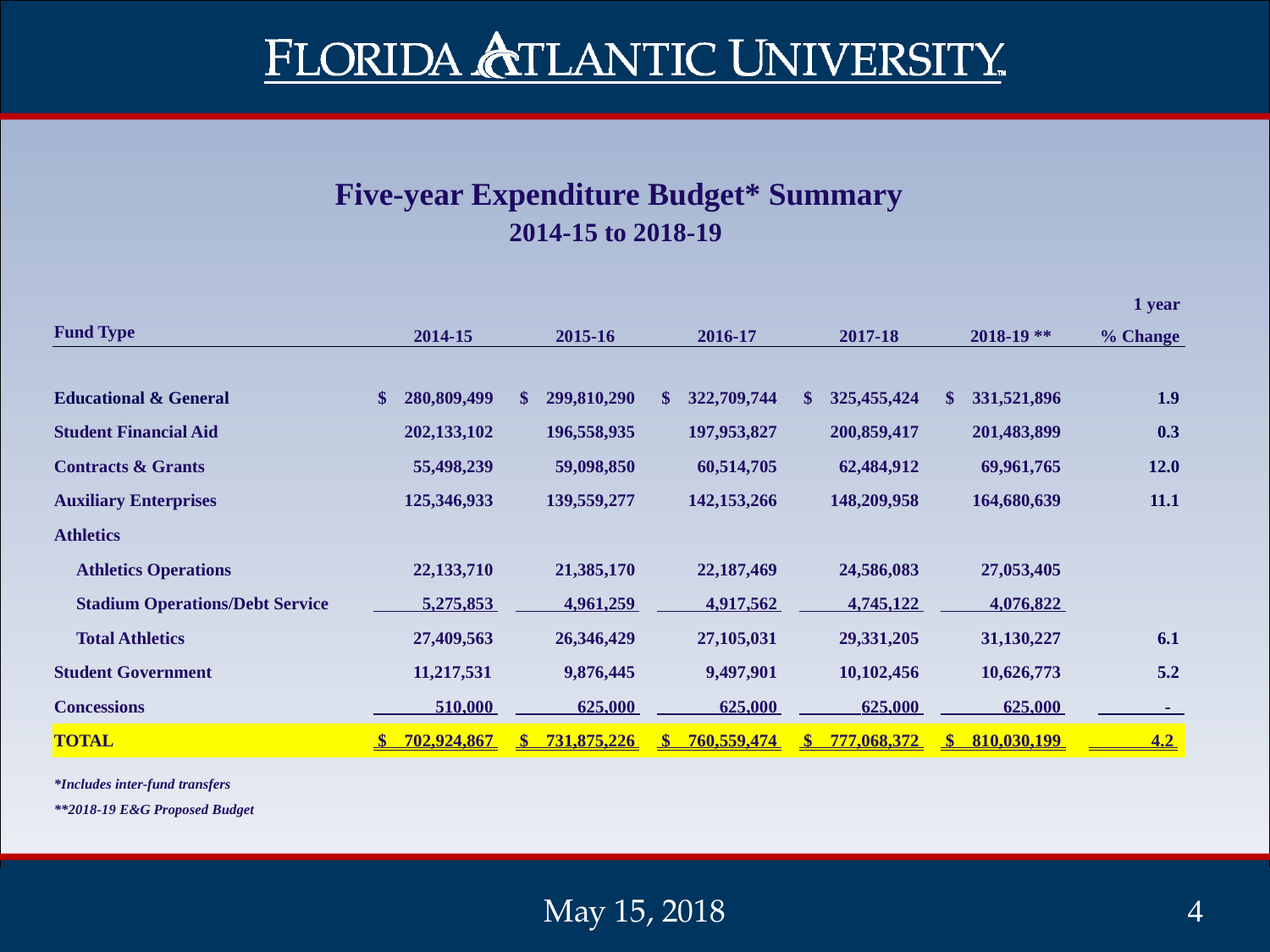

# Five-year Expenditure Budget Summary
| Five-year Expenditure Budget\* Summary |  |  |  |  |  |  |
| --- | --- | --- | --- | --- | --- | --- |
| 2014-15 to 2018-19 |  |  |  |  |  |  |
|  |  |  |  |  |  |  |
|  |  |  | 2016-17 | 2017-18 | 2018-19 \*\* | 1 year |
| Fund Type | 2014-15 | 2015-16 |  |  |  | % Change |
|  |  |  |  |  |  |  |
| Educational & General | $ 280,809,499 | $ 299,810,290 | $ 322,709,744 | $ 325,455,424 | $ 331,521,896 | 1.9 |
| Student Financial Aid | 202,133,102 | 196,558,935 | 197,953,827 | 200,859,417 | 201,483,899 | 0.3 |
| Contracts & Grants | 55,498,239 | 59,098,850 | 60,514,705 | 62,484,912 | 69,961,765 | 12.0 |
| Auxiliary Enterprises | 125,346,933 | 139,559,277 | 142,153,266 | 148,209,958 | 164,680,639 | 11.1 |
| Athletics |  |  |  |  |  |  |
| Athletics Operations | 22,133,710 | 21,385,170 | 22,187,469 | 24,586,083 | 27,053,405 |  |
| Stadium Operations/Debt Service | 5,275,853 | 4,961,259 | 4,917,562 | 4,745,122 | 4,076,822 |  |
| Total Athletics | 27,409,563 | 26,346,429 | 27,105,031 | 29,331,205 | 31,130,227 | 6.1 |
| Student Government | 11,217,531 | 9,876,445 | 9,497,901 | 10,102,456 | 10,626,773 | 5.2 |
| Concessions | 510,000 | 625,000 | 625,000 | 625,000 | 625,000 | - |
| TOTAL | $ 702,924,867 | $ 731,875,226 | $ 760,559,474 | $ 777,068,372 | $ 810,030,199 | 4.2 |
| \*Includes inter-fund transfers |  |  |  |  |  |  |
| \*\*2018-19 E&G Proposed Budget |  |  |  |  |  |  |

May 15, 2018

4